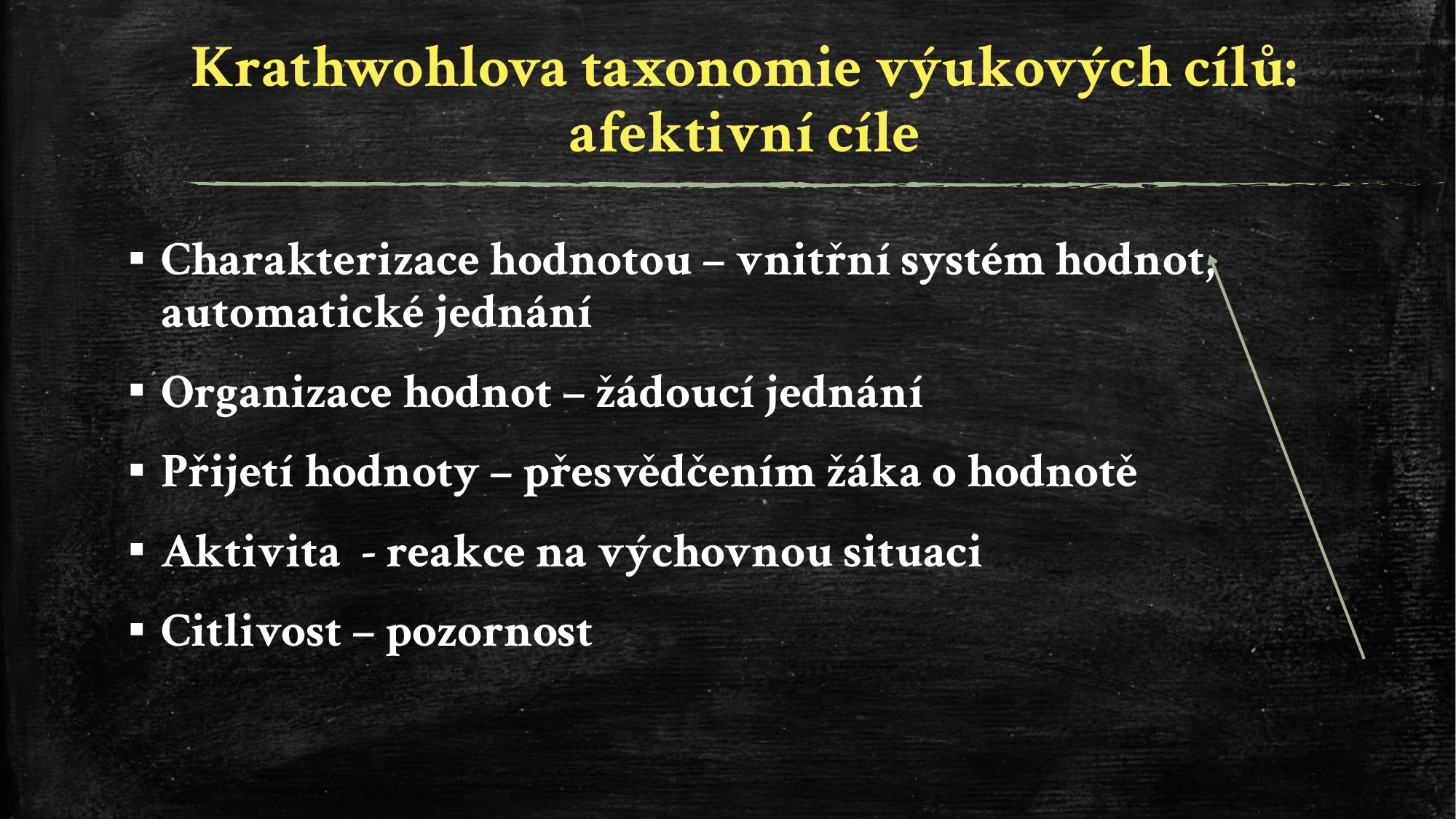

# Krathwohlova taxonomie výukových cílů: afektivní cíle
Charakterizace hodnotou – vnitřní systém hodnot, automatické jednání
Organizace hodnot – žádoucí jednání
Přijetí hodnoty – přesvědčením žáka o hodnotě
Aktivita  - reakce na výchovnou situaci
Citlivost – pozornost